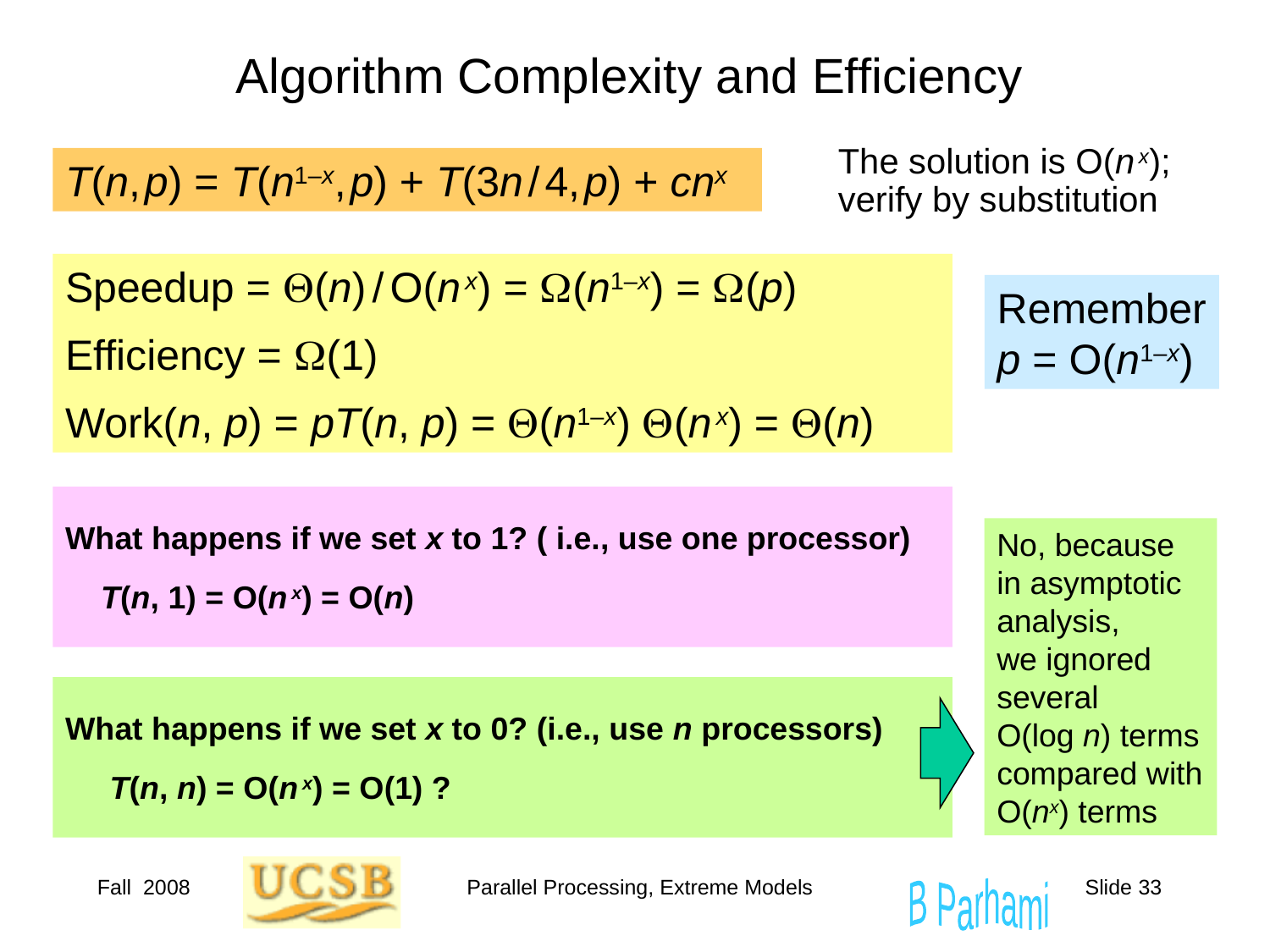

# Algorithm Complexity and Efficiency
The solution is O(n x);
verify by substitution
T(n, p) = T(n1–x, p) + T(3n / 4, p) + cnx
Speedup = Θ(n) / O(n x) = Ω(n1–x) = Ω(p)

Efficiency = Ω(1)

Work(n, p) = pT(n, p) = Θ(n1–x) Θ(n x) = Θ(n)
Remember
p = O(n1–x)

What happens if we set x to 1? ( i.e., use one processor)

    T(n, 1) = O(n x) = O(n)

No, because in asymptotic analysis,
we ignored several
O(log n) terms
compared with O(nx) terms

What happens if we set x to 0? (i.e., use n processors)

     T(n, n) = O(n x) = O(1) ?

Fall  2008
Parallel Processing, Extreme Models
Slide 33